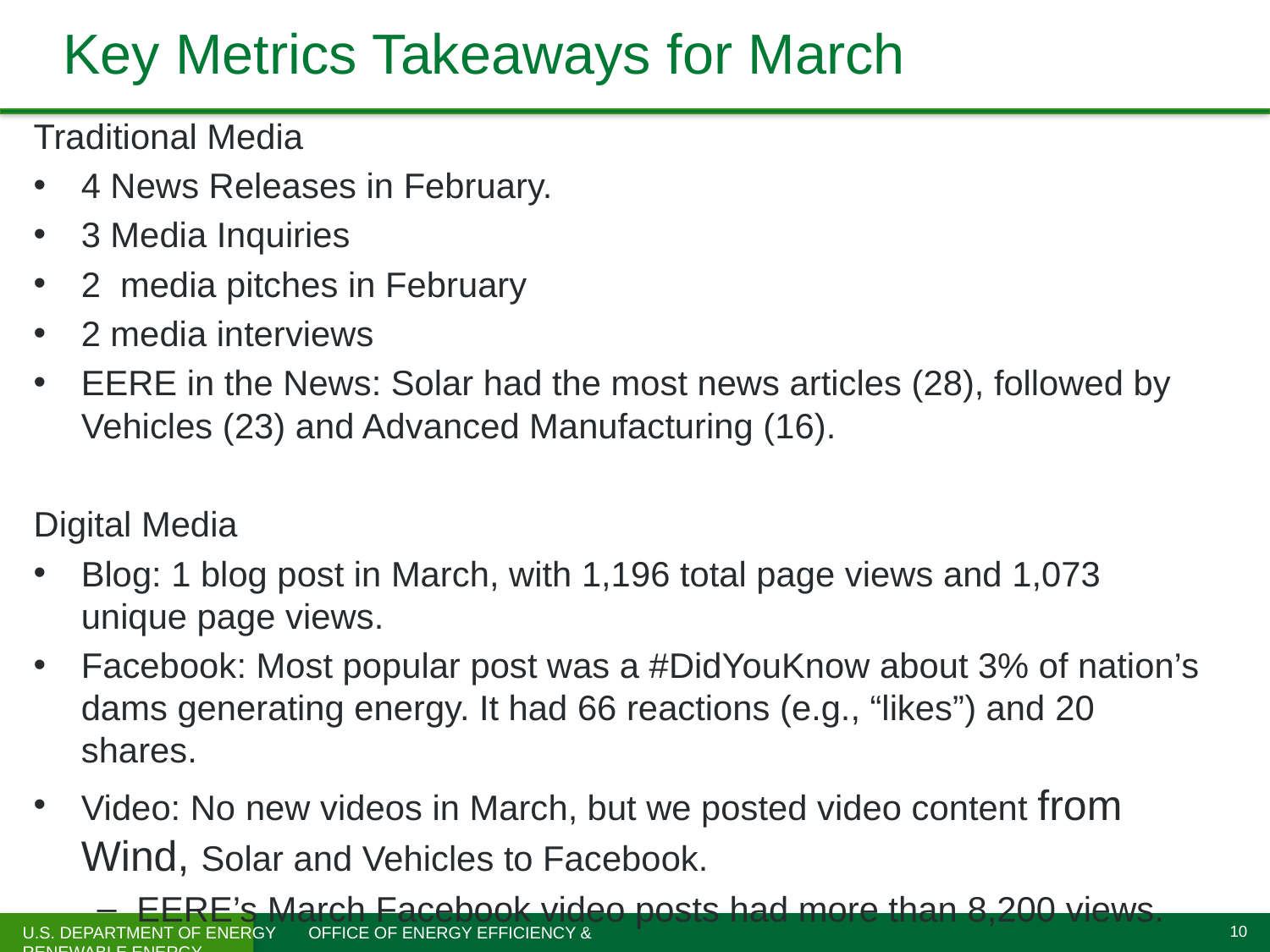

# Key Metrics Takeaways for March
Traditional Media
4 News Releases in February.
3 Media Inquiries
2  media pitches in February
2 media interviews
EERE in the News: Solar had the most news articles (28), followed by Vehicles (23) and Advanced Manufacturing (16).

Digital Media
Blog: 1 blog post in March, with 1,196 total page views and 1,073 unique page views.
Facebook: Most popular post was a #DidYouKnow about 3% of nation’s dams generating energy. It had 66 reactions (e.g., “likes”) and 20 shares.
Video: No new videos in March, but we posted video content from Wind, Solar and Vehicles to Facebook.
EERE’s March Facebook video posts had more than 8,200 views.